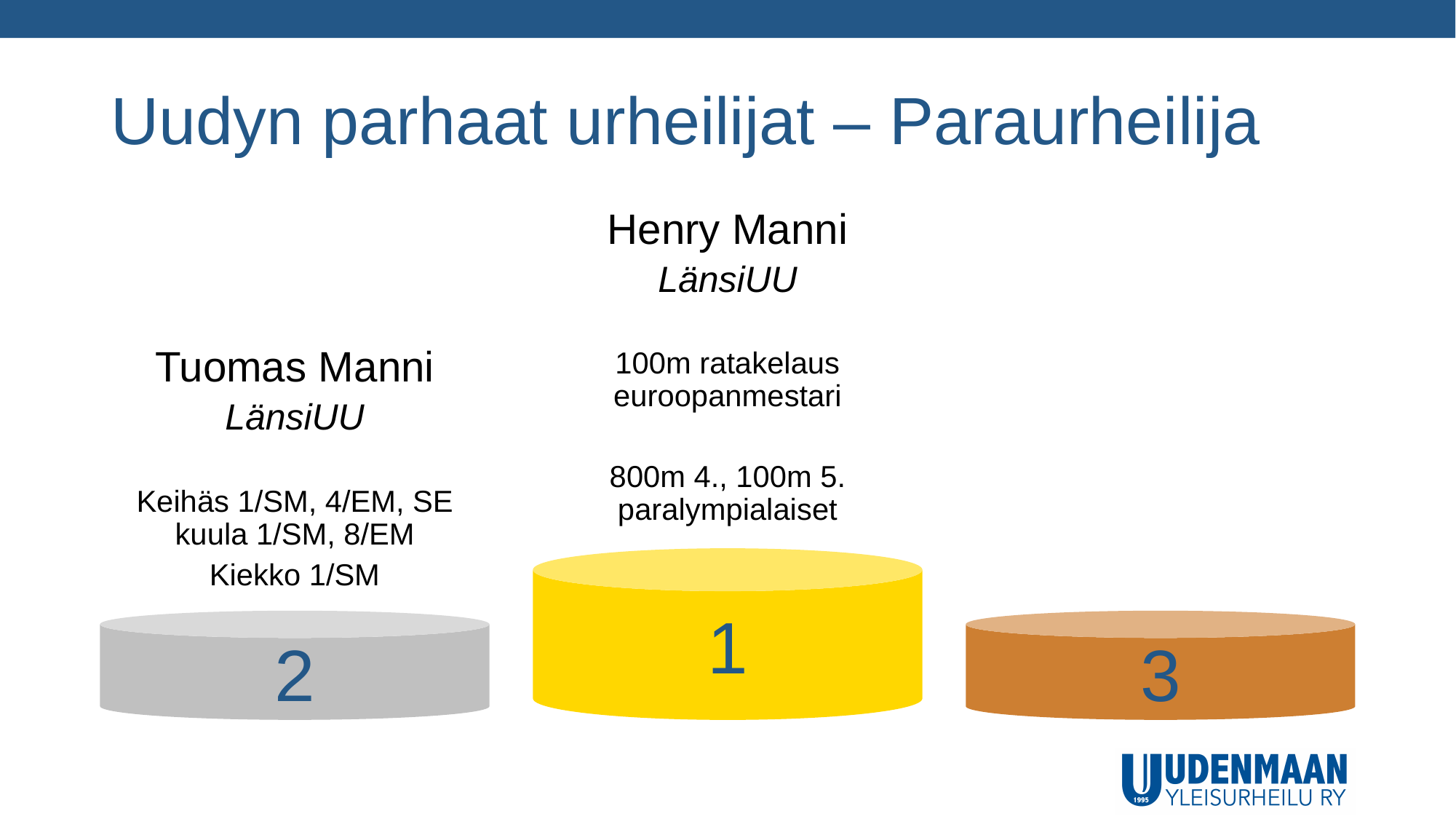

# Uudyn parhaat urheilijat – Paraurheilija
Henry Manni
LänsiUU

100m ratakelaus euroopanmestari

800m 4., 100m 5.
paralympialaiset

Tuomas Manni
LänsiUU

Keihäs 1/SM, 4/EM, SE
kuula 1/SM, 8/EM
Kiekko 1/SM